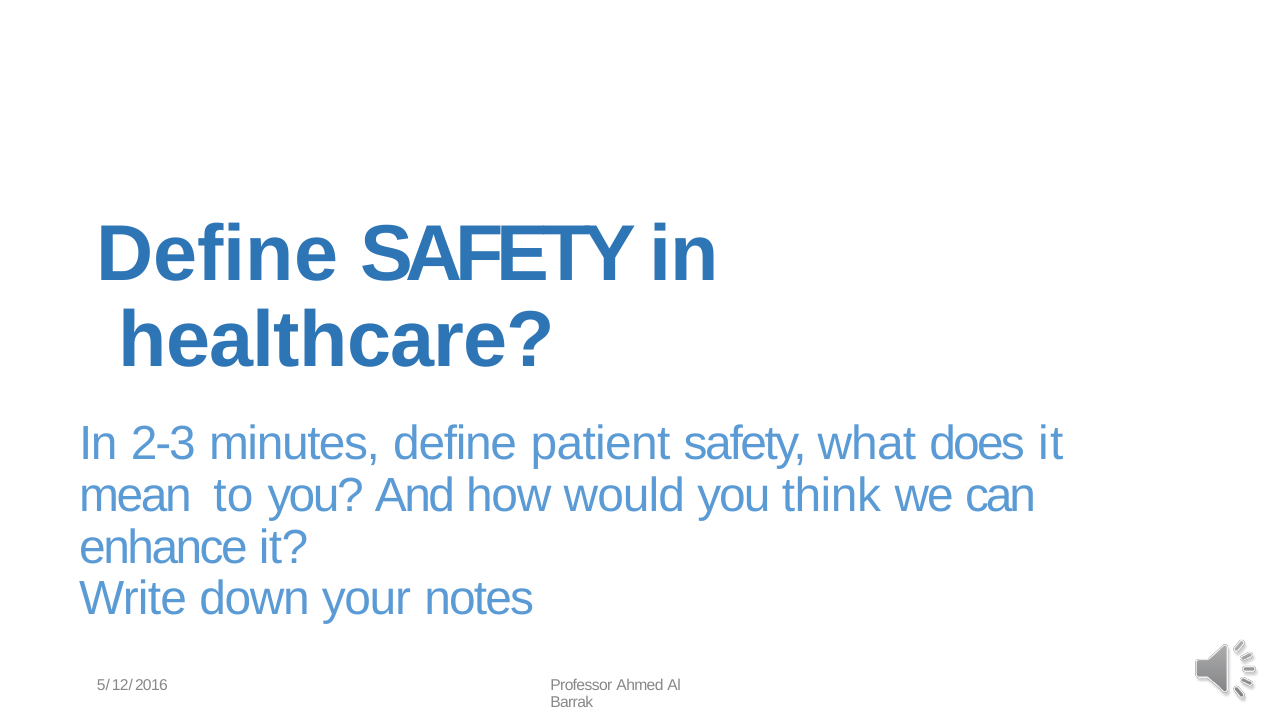

# Define SAFETY in  healthcare?
In 2-3 minutes, define patient safety, what does it mean  to you? And how would you think we can enhance it?
Write down your notes

5/12/2016
Professor Ahmed Al Barrak